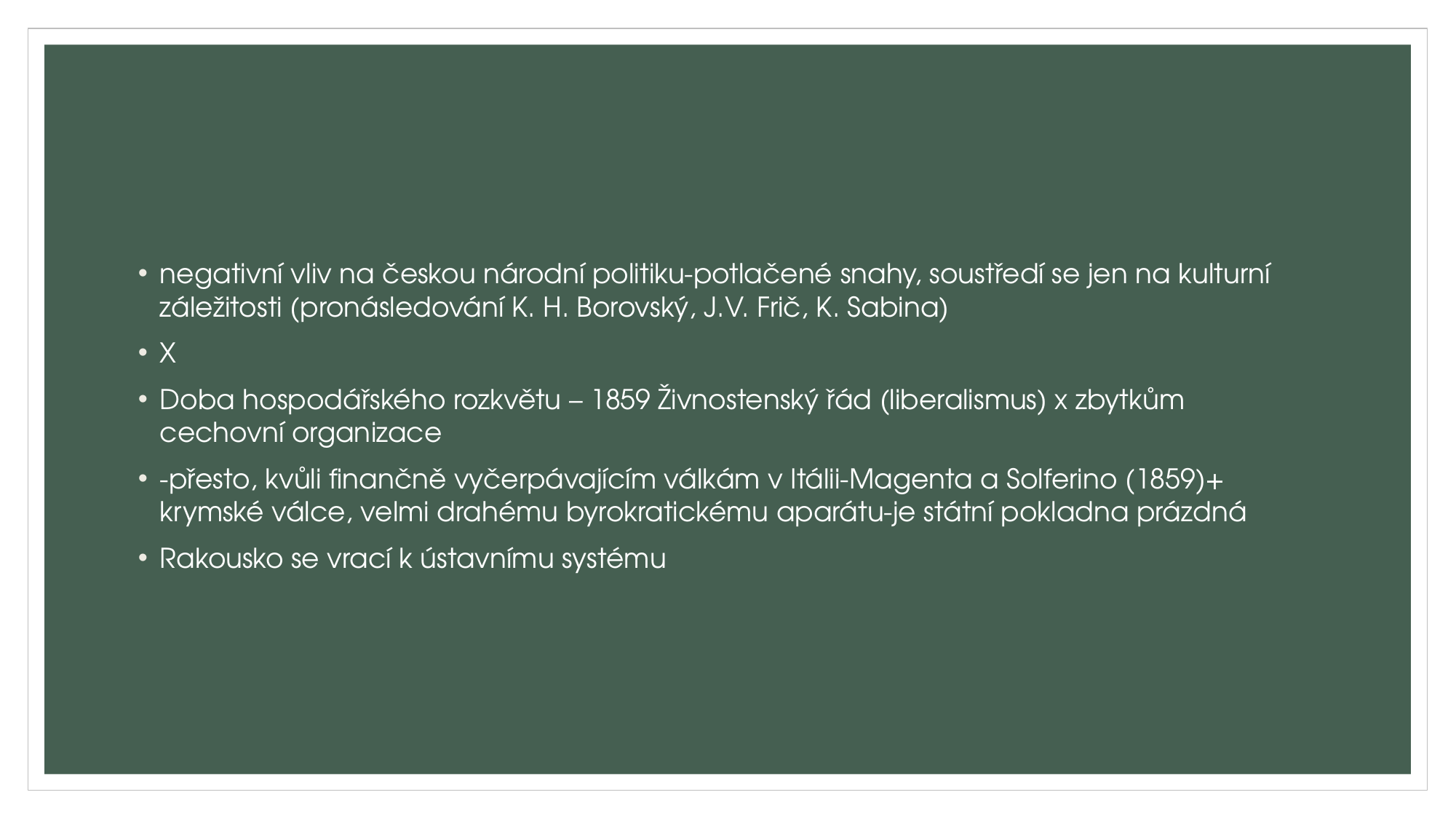

#
negativní vliv na českou národní politiku-potlačené snahy, soustředí se jen na kulturní záležitosti (pronásledování K. H. Borovský, J.V. Frič, K. Sabina)
X
Doba hospodářského rozkvětu – 1859 Živnostenský řád (liberalismus) x zbytkům cechovní organizace
-přesto, kvůli finančně vyčerpávajícím válkám v Itálii-Magenta a Solferino (1859)+ krymské válce, velmi drahému byrokratickému aparátu-je státní pokladna prázdná
Rakousko se vrací k ústavnímu systému